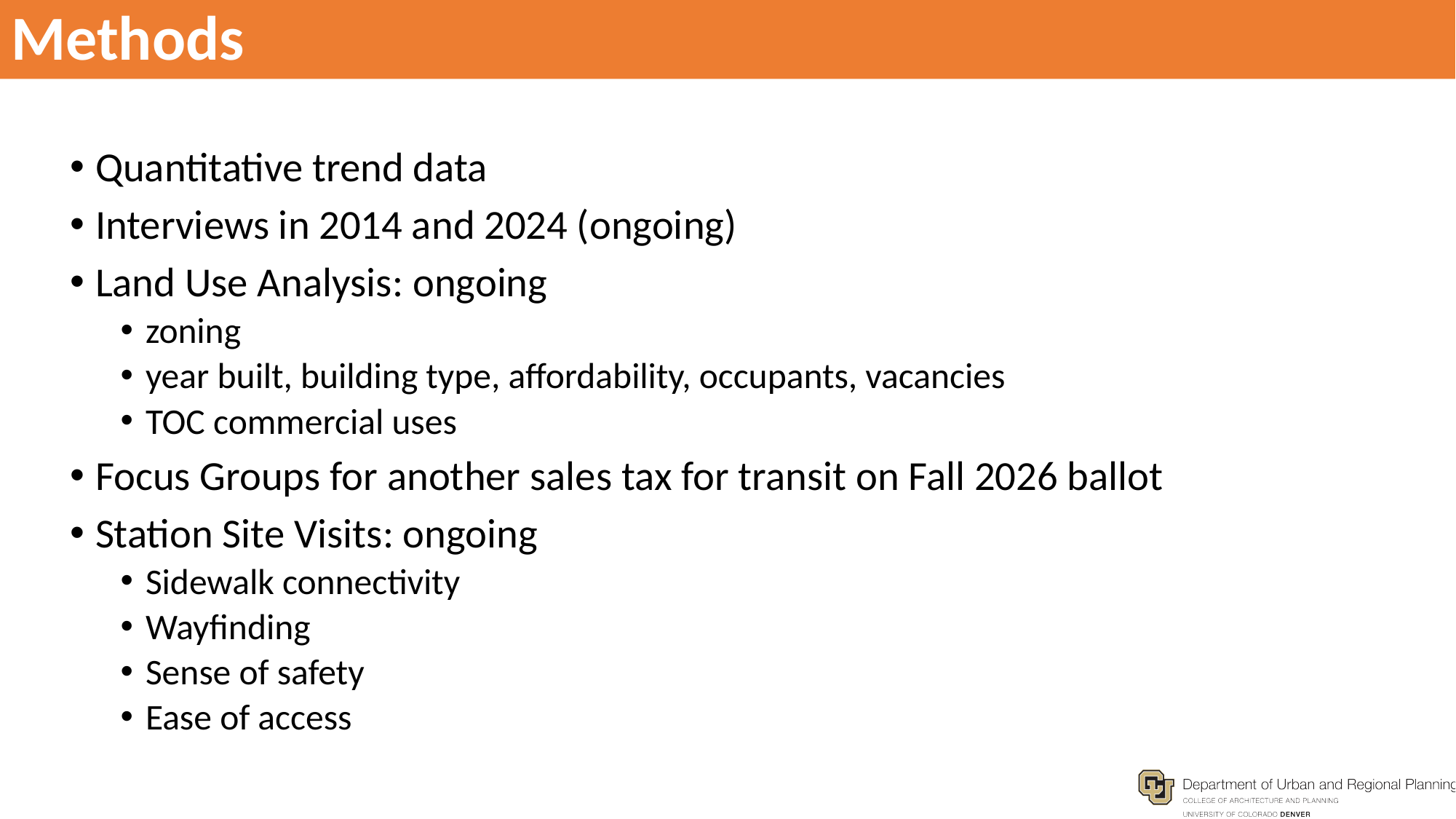

# Methods
Quantitative trend data
Interviews in 2014 and 2024 (ongoing)
Land Use Analysis: ongoing
zoning
year built, building type, affordability, occupants, vacancies
TOC commercial uses
Focus Groups for another sales tax for transit on Fall 2026 ballot
Station Site Visits: ongoing
Sidewalk connectivity
Wayfinding
Sense of safety
Ease of access